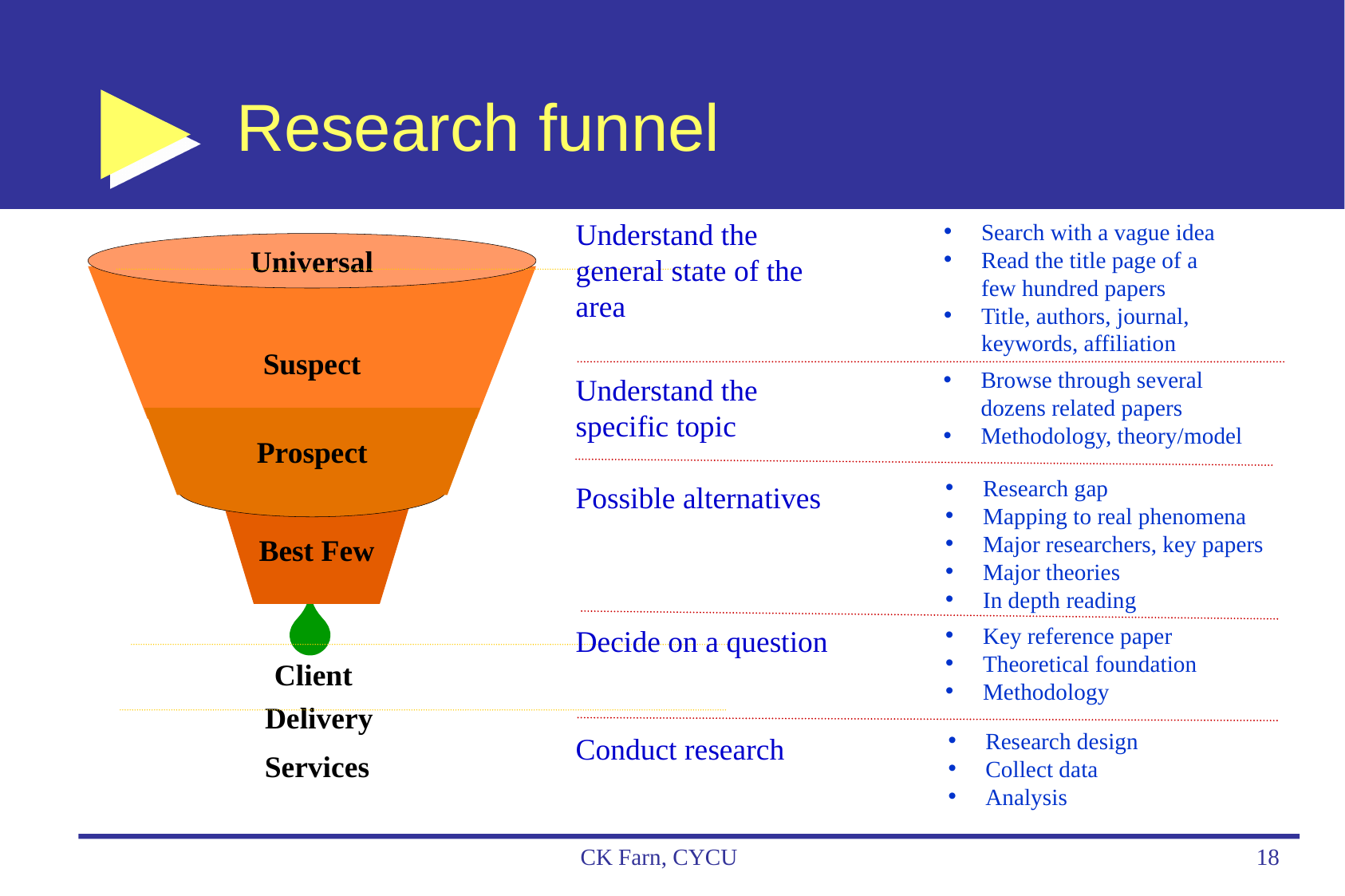

# Research funnel
Understand the general state of the area

Understand the specific topic

Possible alternatives

Decide on a question

Conduct research

Search with a vague idea
Read the title page of a few hundred papers
Title, authors, journal, keywords, affiliation
Universal

Suspect

Prospect

Best Few

Client
Delivery

Services
Browse through several dozens related papers
Methodology, theory/model

Research gap
Mapping to real phenomena
Major researchers, key papers
Major theories
In depth reading

Key reference paper
Theoretical foundation
Methodology

Research design
Collect data
Analysis
CK Farn, CYCU
18